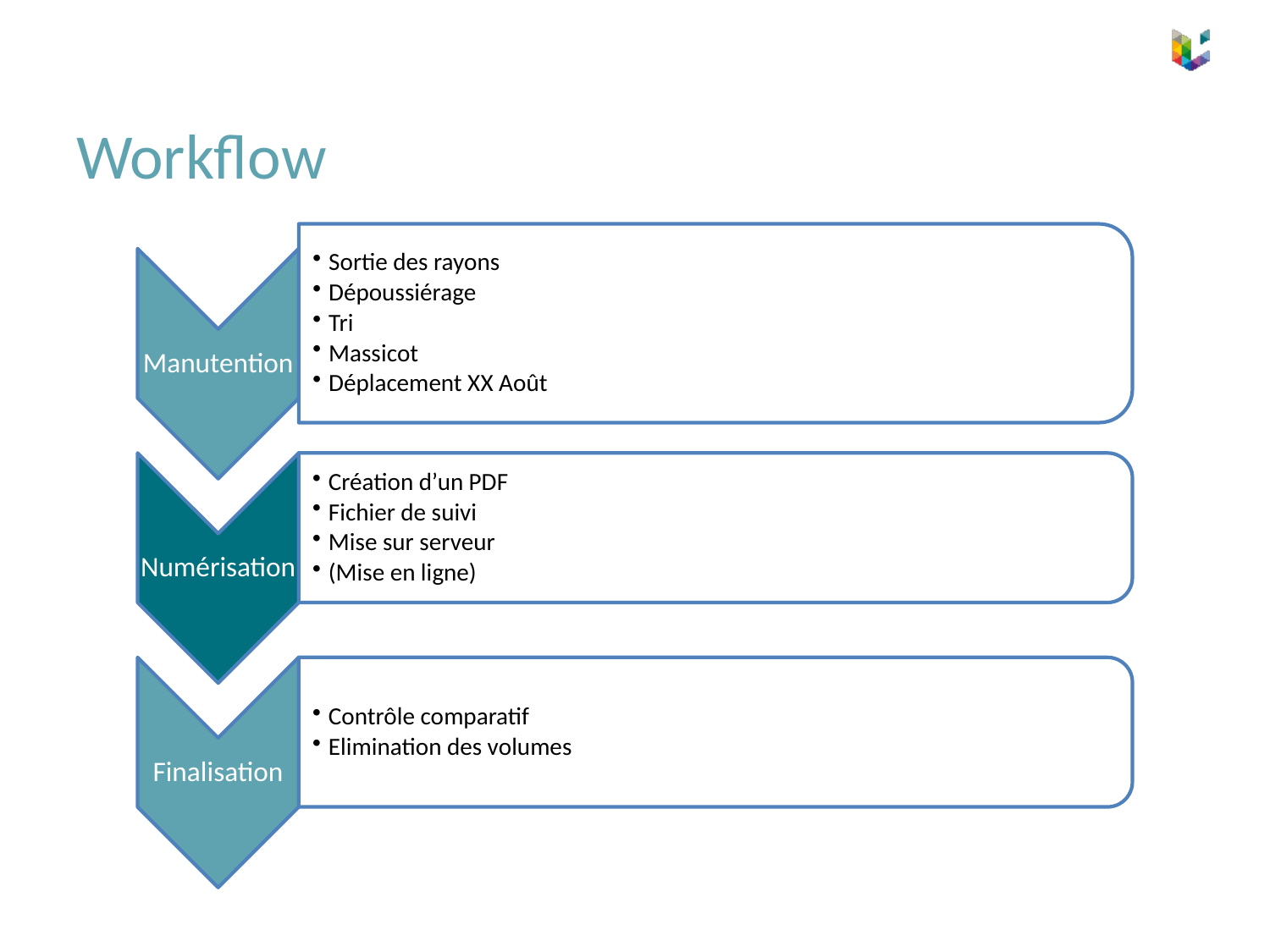

# Workflow
Manutention
Sortie des rayons
Dépoussiérage
Tri
Massicot
Déplacement XX Août
Numérisation
Création d’un PDF
Fichier de suivi
Mise sur serveur
(Mise en ligne)
Finalisation
Contrôle comparatif
Elimination des volumes